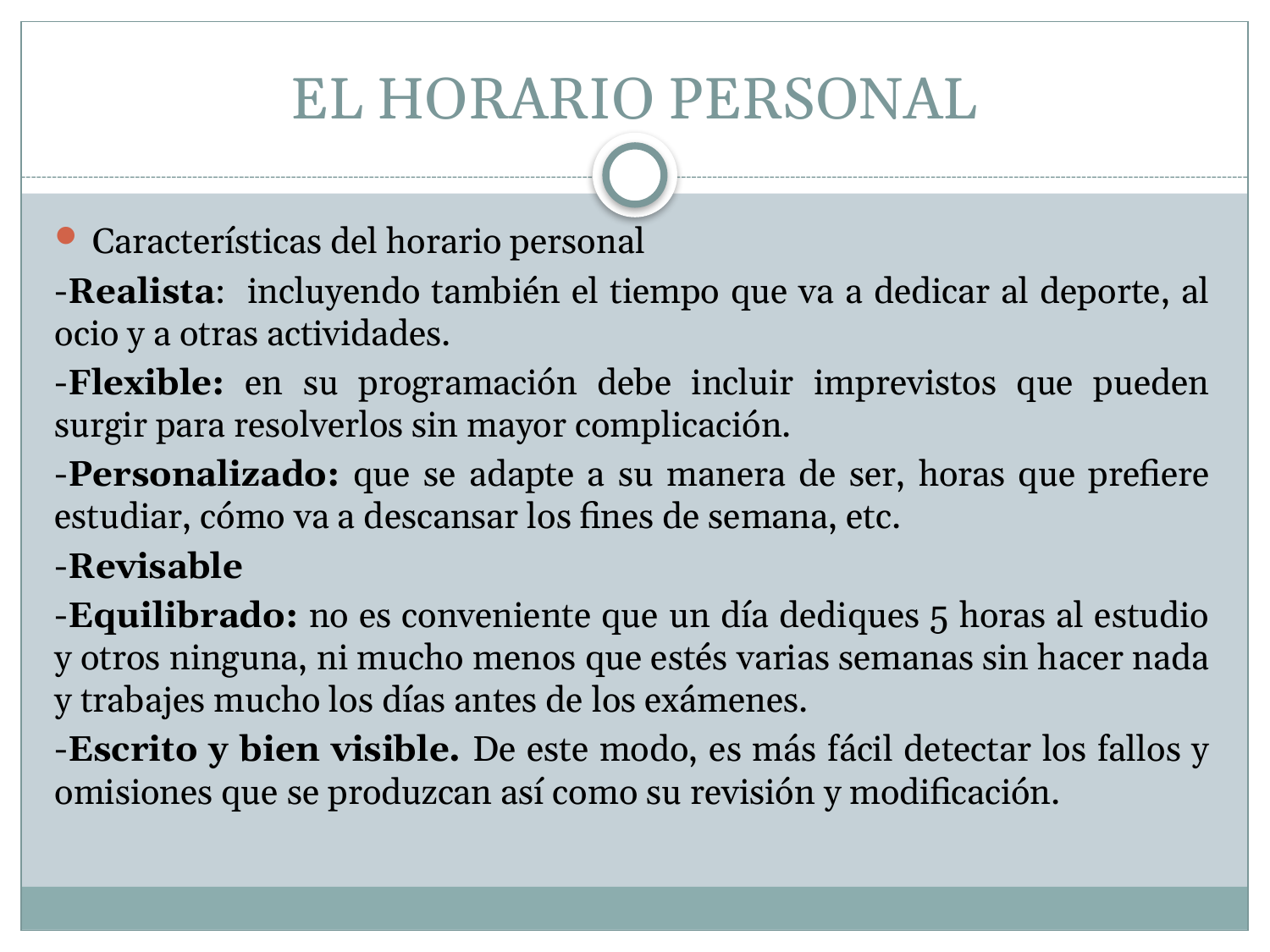

# EL HORARIO PERSONAL
Características del horario personal
-Realista:  incluyendo también el tiempo que va a dedicar al deporte, al ocio y a otras actividades.
-Flexible: en su programación debe incluir imprevistos que pueden surgir para resolverlos sin mayor complicación.
-Personalizado: que se adapte a su manera de ser, horas que prefiere estudiar, cómo va a descansar los fines de semana, etc.
-Revisable
-Equilibrado: no es conveniente que un día dediques 5 horas al estudio y otros ninguna, ni mucho menos que estés varias semanas sin hacer nada y trabajes mucho los días antes de los exámenes.
-Escrito y bien visible. De este modo, es más fácil detectar los fallos y omisiones que se produzcan así como su revisión y modificación.